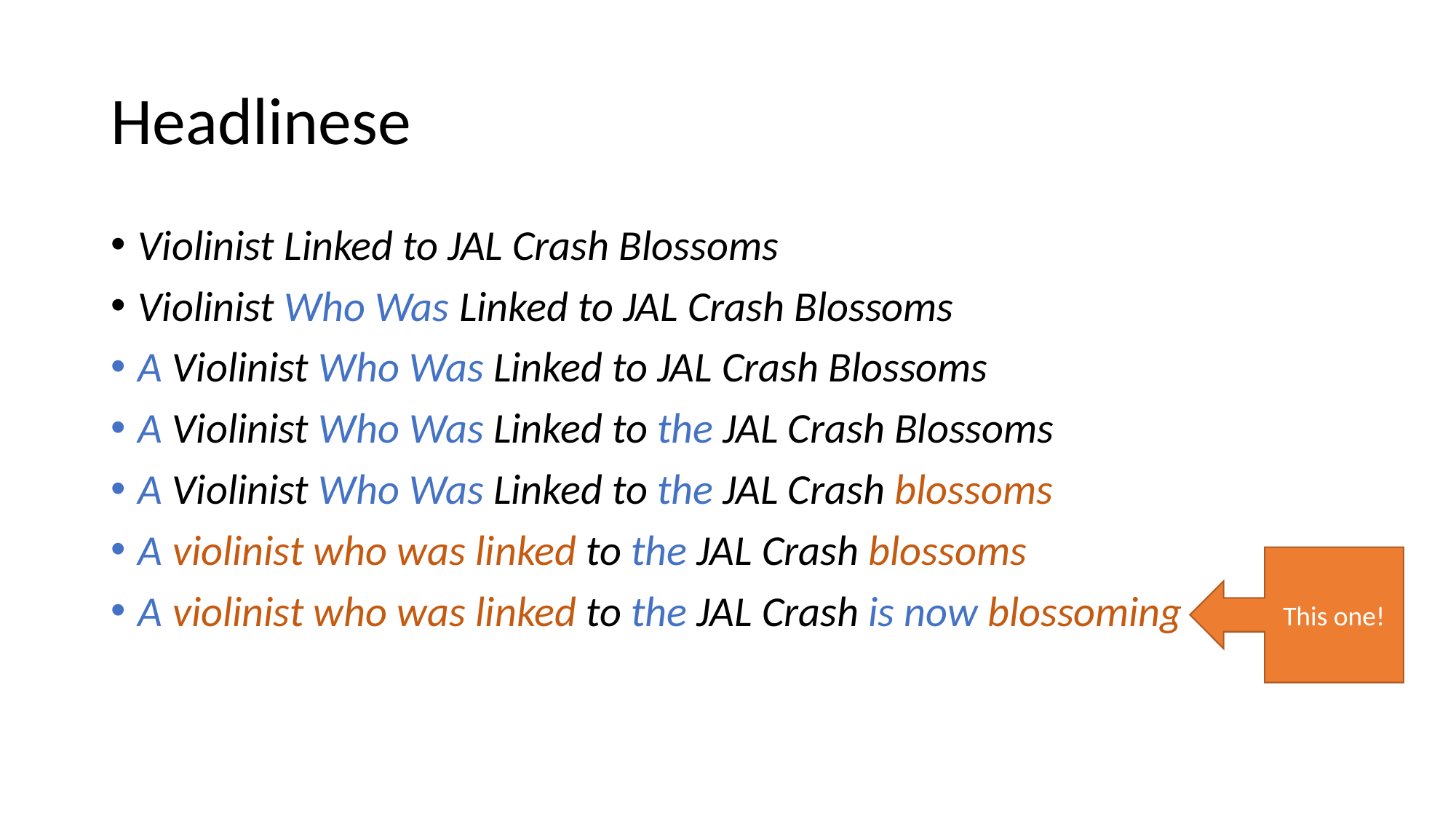

# Headlinese
Violinist Linked to JAL Crash Blossoms
Violinist Who Was Linked to JAL Crash Blossoms
A Violinist Who Was Linked to JAL Crash Blossoms
A Violinist Who Was Linked to the JAL Crash Blossoms
A Violinist Who Was Linked to the JAL Crash blossoms
A violinist who was linked to the JAL Crash blossoms
A violinist who was linked to the JAL Crash is now blossoming
This one!